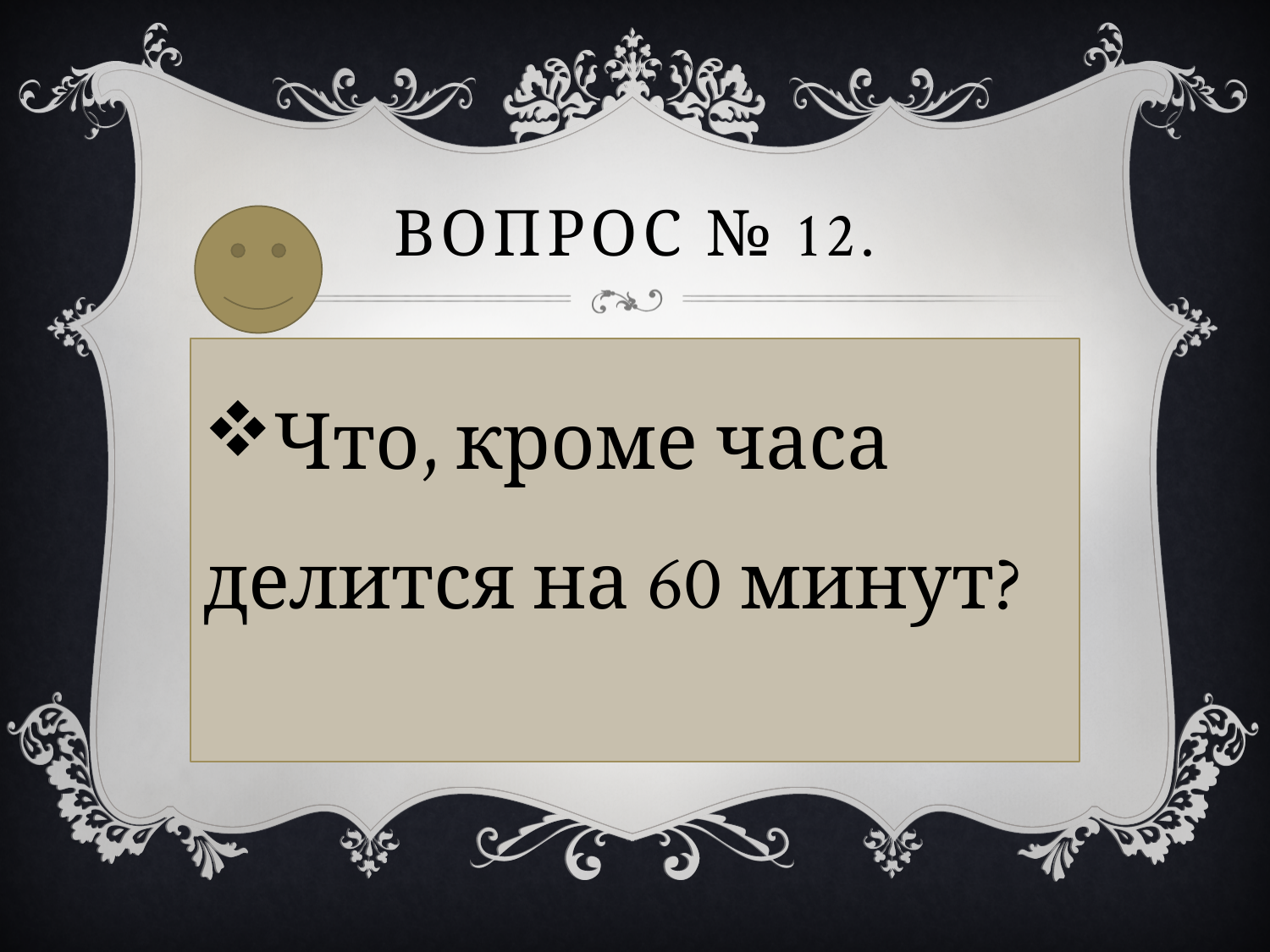

# Вопрос № 12.

Что, кроме часа делится на 60 минут?